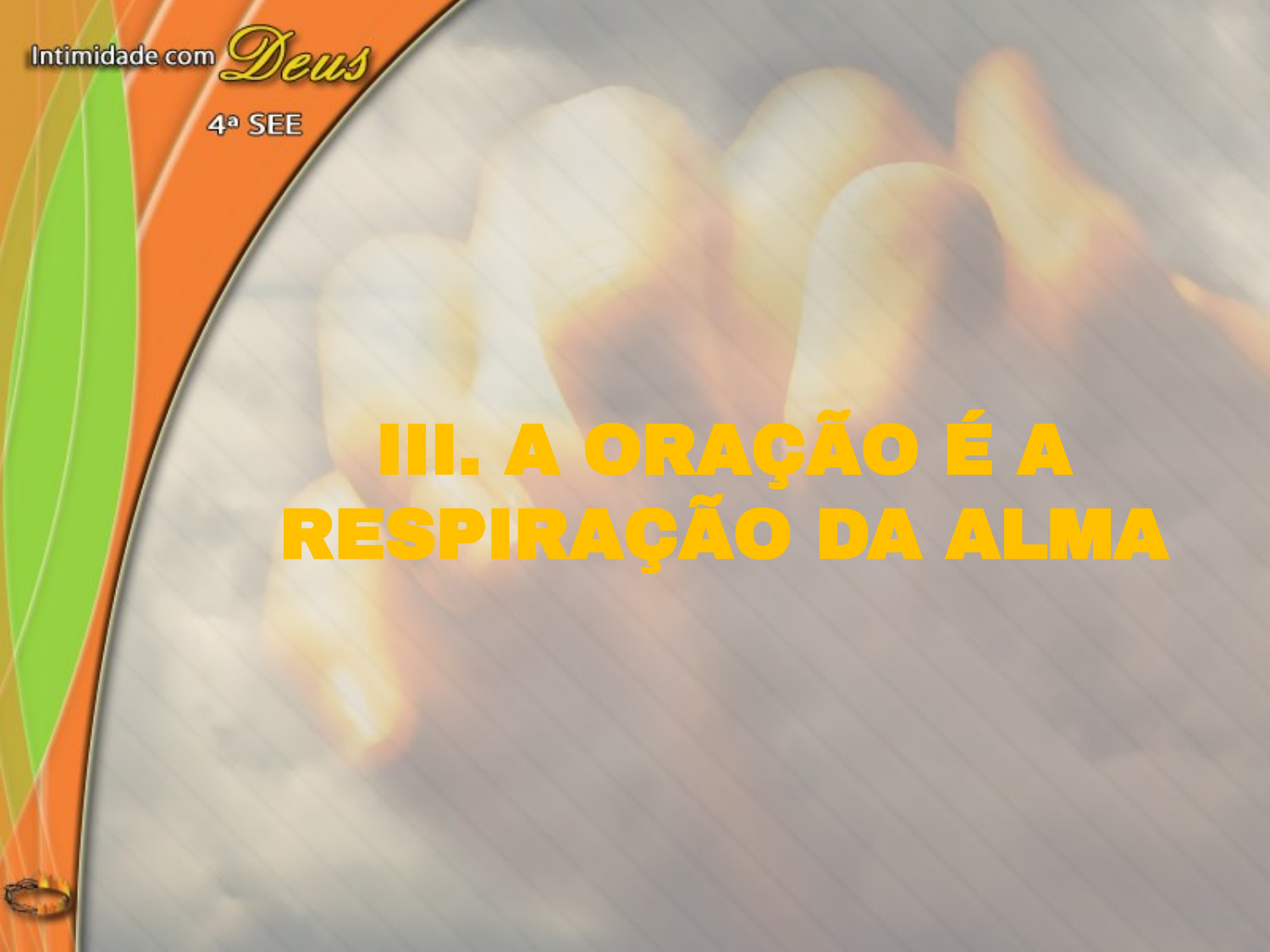

III. A OrAçãO é A rESPIrAçãO DA AlMA